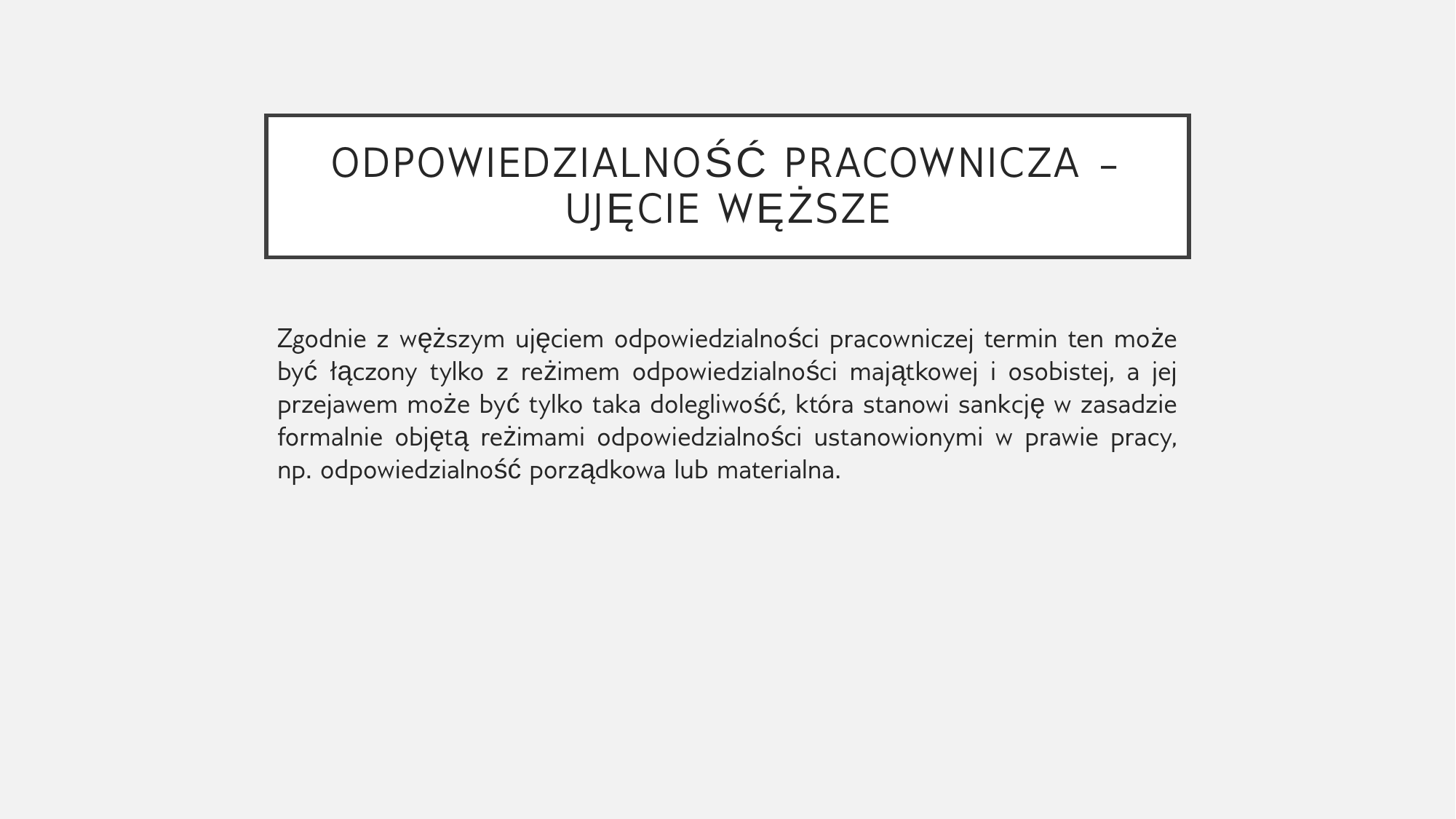

# Odpowiedzialność pracownicza – ujęcie węższe
Zgodnie z węższym ujęciem odpowiedzialności pracowniczej termin ten może być łączony tylko z reżimem odpowiedzialności majątkowej i osobistej, a jej przejawem może być tylko taka dolegliwość, która stanowi sankcję w zasadzie formalnie objętą reżimami odpowiedzialności ustanowionymi w prawie pracy, np. odpowiedzialność porządkowa lub materialna.